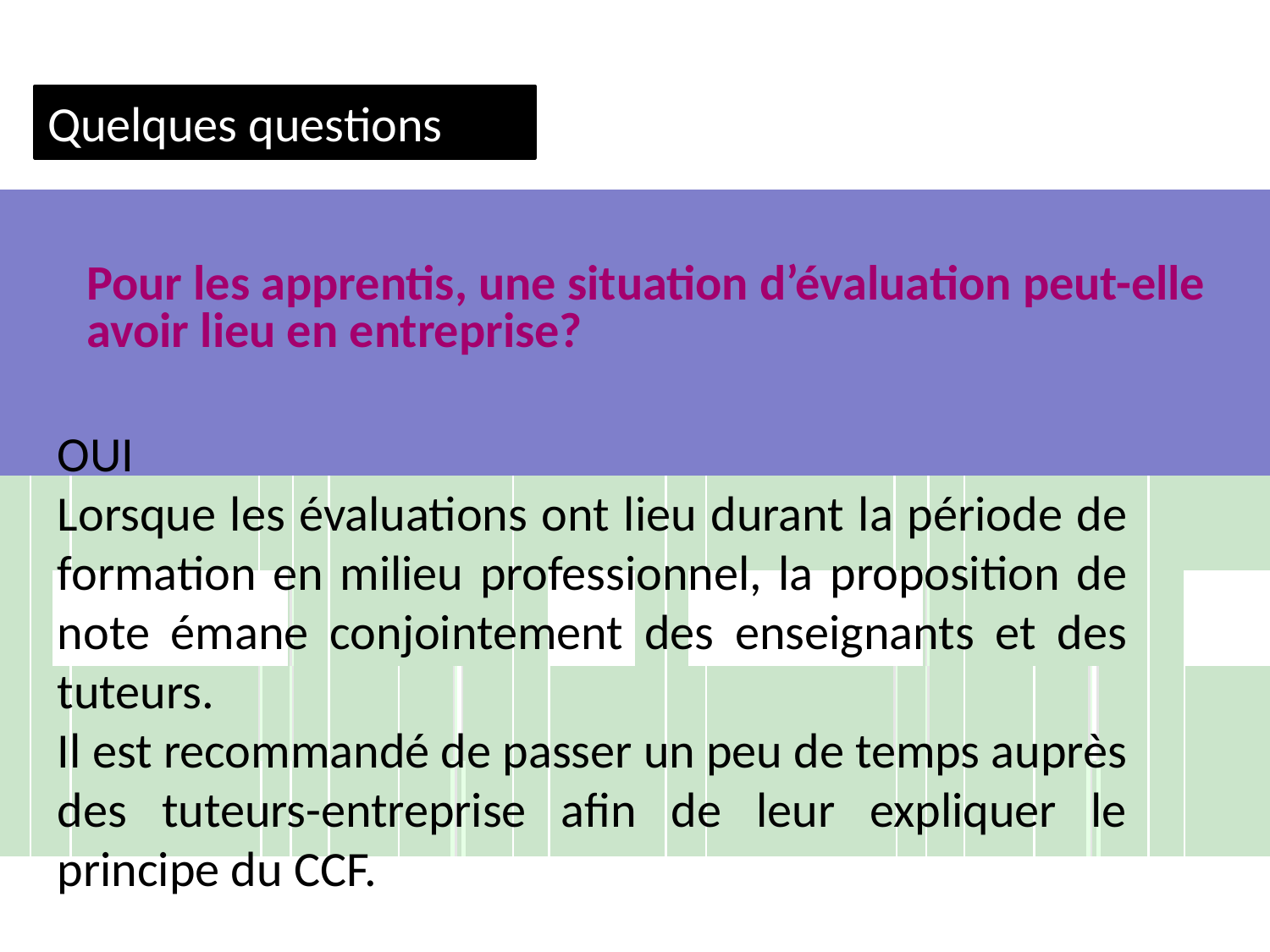

Quelques questions
	Pour les apprentis, une situation d’évaluation peut-elle avoir lieu en entreprise?
OUI
Lorsque les évaluations ont lieu durant la période de formation en milieu professionnel, la proposition de note émane conjointement des enseignants et des tuteurs.
Il est recommandé de passer un peu de temps auprès des tuteurs-entreprise afin de leur expliquer le principe du CCF.